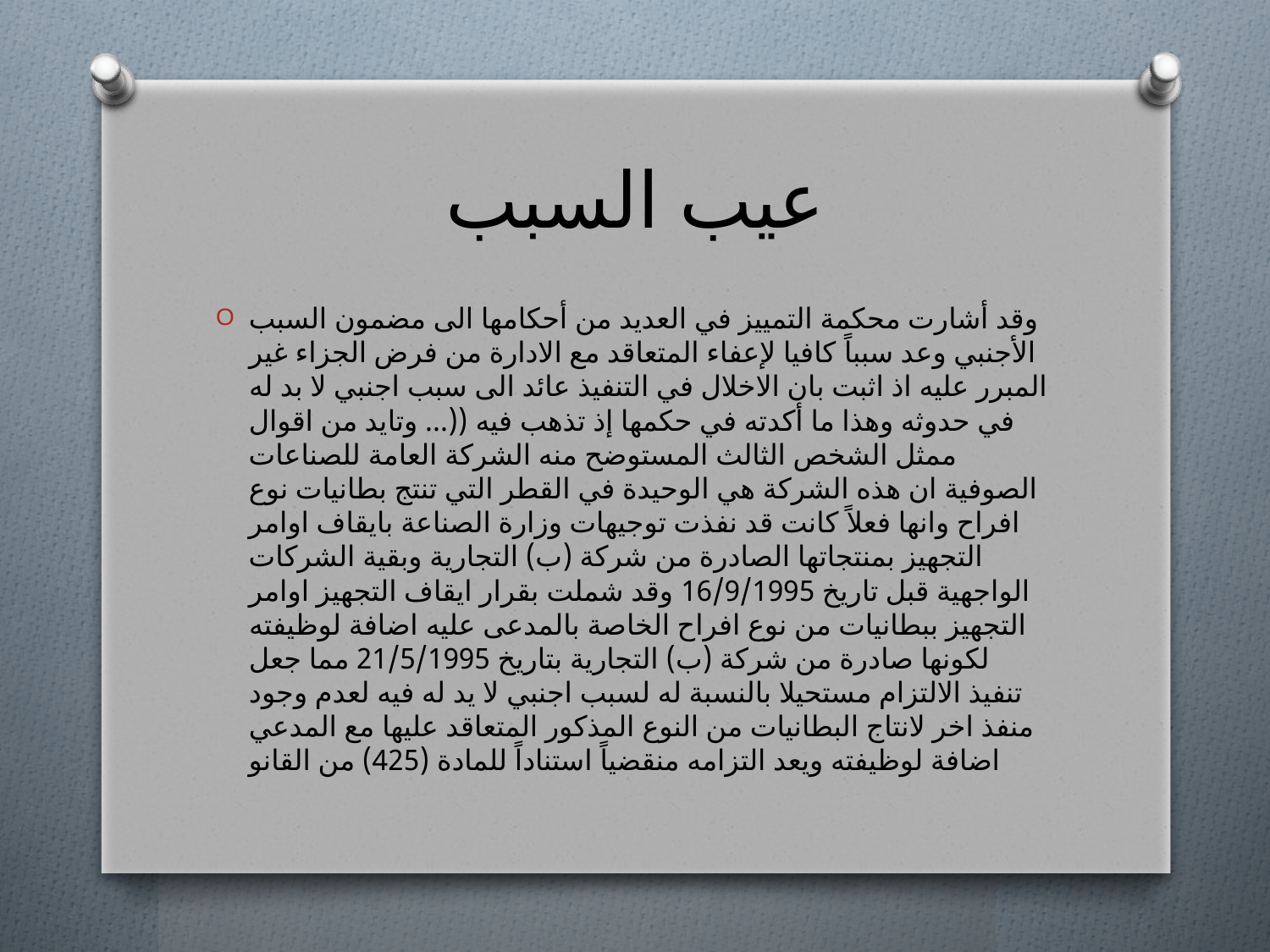

# عيب السبب
وقد أشارت محكمة التمييز في العديد من أحكامها الى مضمون السبب الأجنبي وعد سبباً كافيا لإعفاء المتعاقد مع الادارة من فرض الجزاء غير المبرر عليه اذ اثبت بان الاخلال في التنفيذ عائد الى سبب اجنبي لا بد له في حدوثه وهذا ما أكدته في حكمها إذ تذهب فيه ((… وتايد من اقوال ممثل الشخص الثالث المستوضح منه الشركة العامة للصناعات الصوفية ان هذه الشركة هي الوحيدة في القطر التي تنتج بطانيات نوع افراح وانها فعلاً كانت قد نفذت توجيهات وزارة الصناعة بايقاف اوامر التجهيز بمنتجاتها الصادرة من شركة (ب) التجارية وبقية الشركات الواجهية قبل تاريخ 16/9/1995 وقد شملت بقرار ايقاف التجهيز اوامر التجهيز ببطانيات من نوع افراح الخاصة بالمدعى عليه اضافة لوظيفته لكونها صادرة من شركة (ب) التجارية بتاريخ 21/5/1995 مما جعل تنفيذ الالتزام مستحيلا بالنسبة له لسبب اجنبي لا يد له فيه لعدم وجود منفذ اخر لانتاج البطانيات من النوع المذكور المتعاقد عليها مع المدعي اضافة لوظيفته ويعد التزامه منقضياً استناداً للمادة (425) من القانو